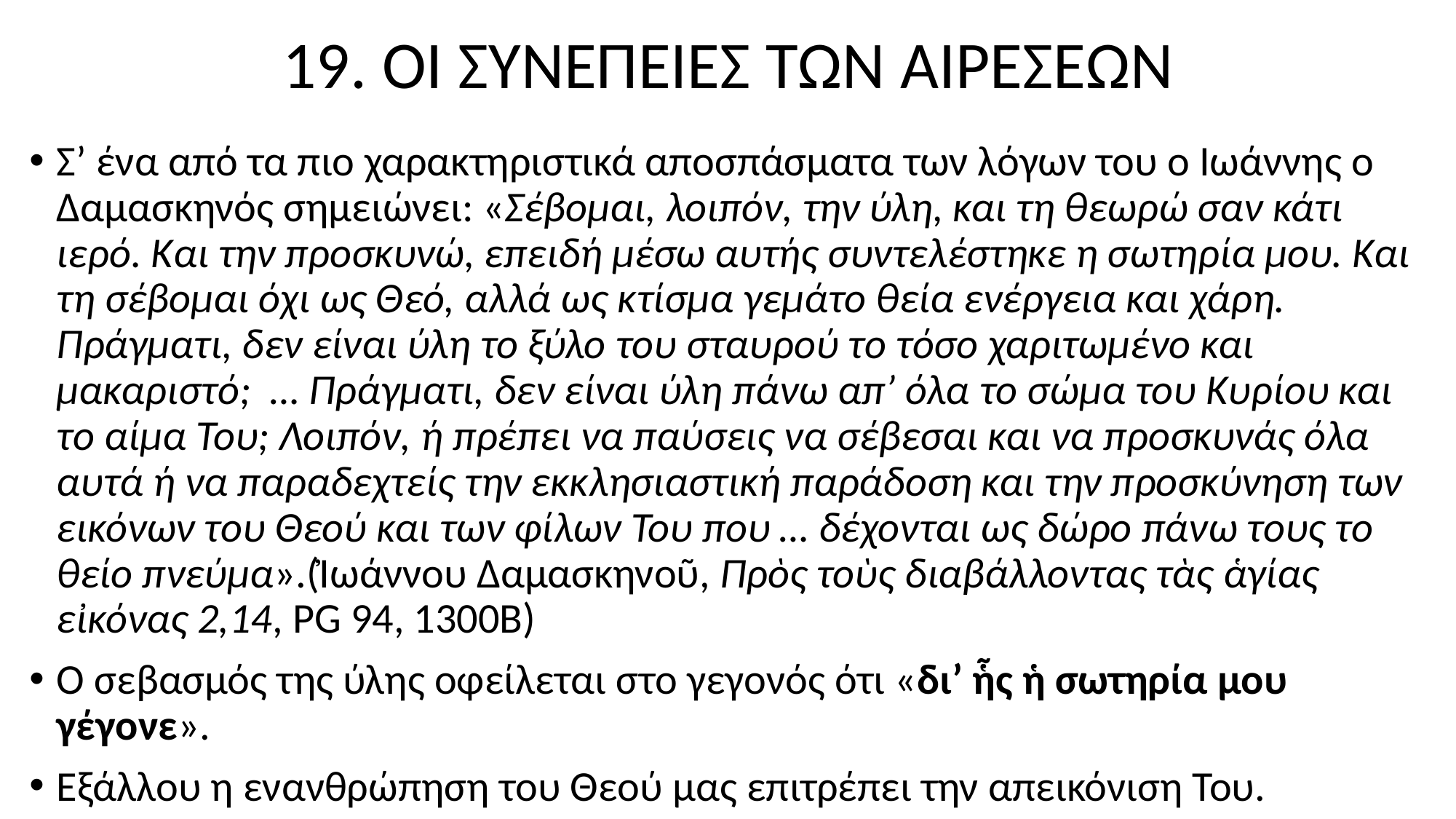

# 19. ΟΙ ΣΥΝΕΠΕΙΕΣ ΤΩΝ ΑΙΡΕΣΕΩΝ
Σ’ ένα από τα πιο χαρακτηριστικά αποσπάσματα των λόγων του ο Ιωάννης ο Δαμασκηνός σημειώνει: «Σέβομαι, λοιπόν, την ύλη, και τη θεωρώ σαν κάτι ιερό. Και την προσκυνώ, επειδή μέσω αυτής συντελέστηκε η σωτηρία μου. Και τη σέβομαι όχι ως Θεό, αλλά ως κτίσμα γεμάτο θεία ενέργεια και χάρη. Πράγματι, δεν είναι ύλη το ξύλο του σταυρού το τόσο χαριτωμένο και μακαριστό;  … Πράγματι, δεν είναι ύλη πάνω απ’ όλα το σώμα του Κυρίου και το αίμα Του; Λοιπόν, ή πρέπει να παύσεις να σέβεσαι και να προσκυνάς όλα αυτά ή να παραδεχτείς την εκκλησιαστική παράδοση και την προσκύνηση των εικόνων του Θεού και των φίλων Του που … δέχονται ως δώρο πάνω τους το θείο πνεύμα».(Ἰωάννου Δαμασκηνοῦ, Πρὸς τοὺς διαβάλλοντας τὰς ἁγίας εἰκόνας 2,14, PG 94, 1300B)
Ο σεβασμός της ύλης οφείλεται στο γεγονός ότι «δι’ ἧς ἡ σωτηρία μου γέγονε».
Εξάλλου η ενανθρώπηση του Θεού μας επιτρέπει την απεικόνιση Του.